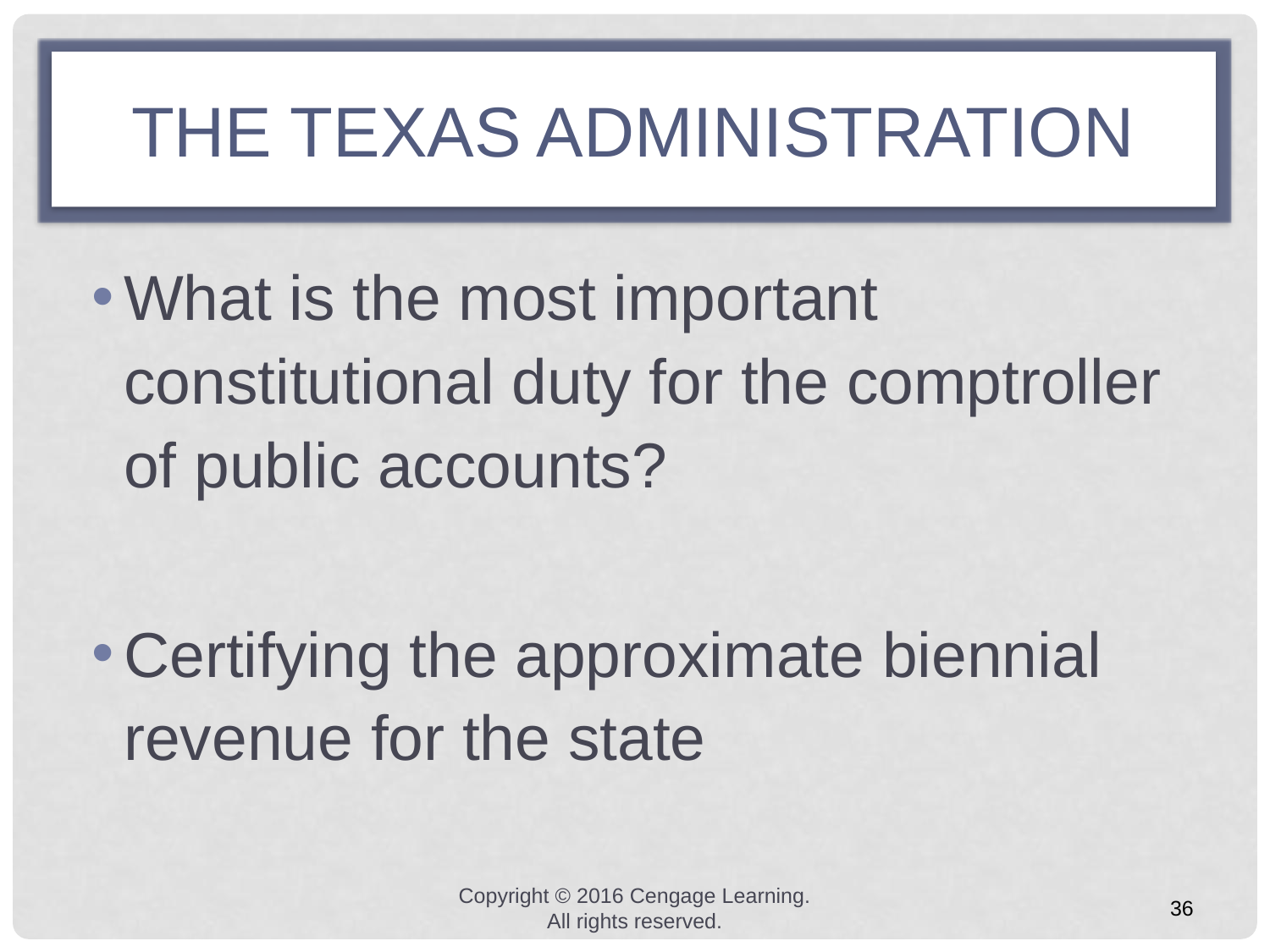

# the texas administration
What is the most important constitutional duty for the comptroller of public accounts?

Certifying the approximate biennial revenue for the state

Copyright © 2016 Cengage Learning. All rights reserved.
36